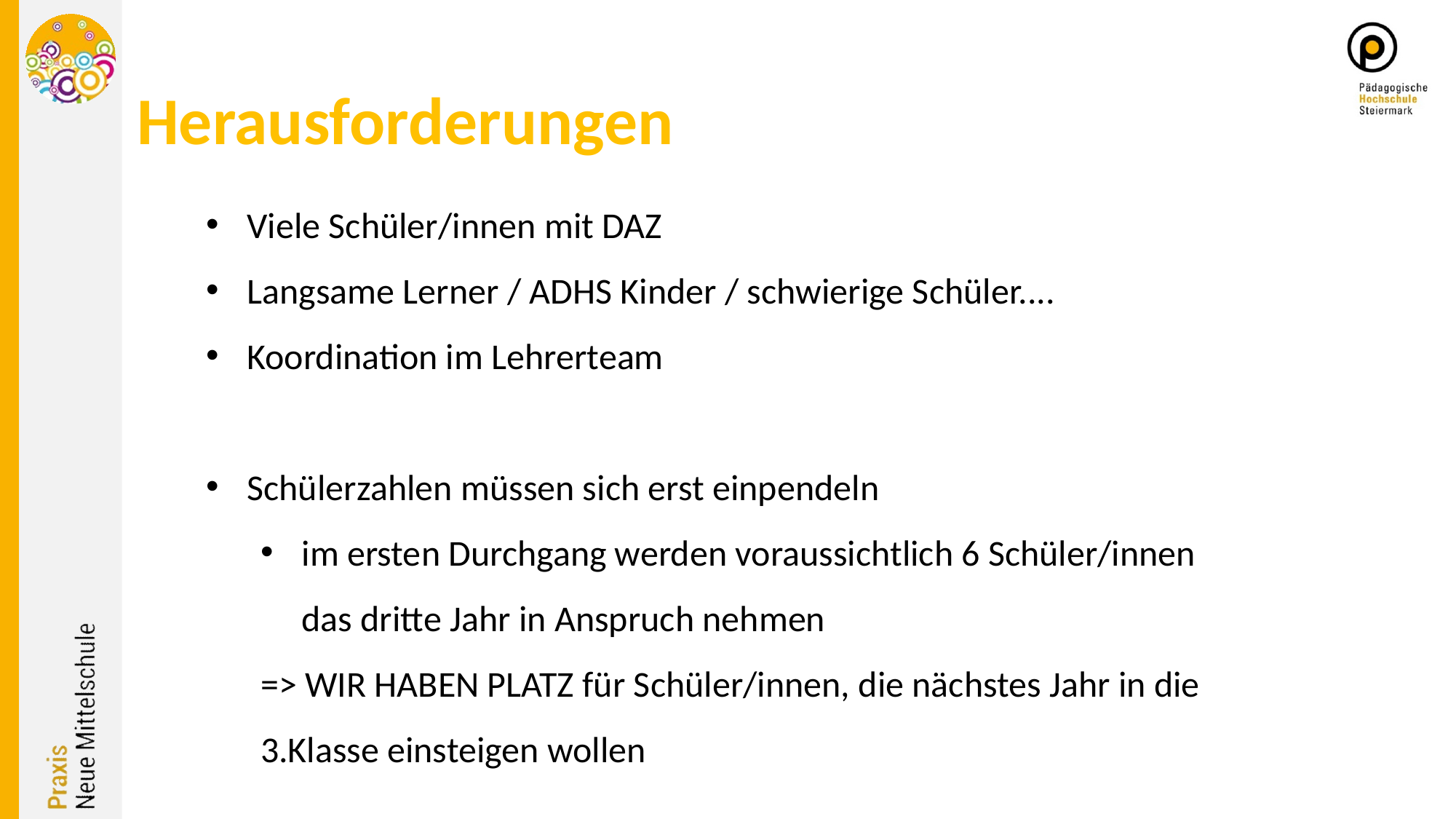

# Herausforderungen
Viele Schüler/innen mit DAZ
Langsame Lerner / ADHS Kinder / schwierige Schüler....
Koordination im Lehrerteam

Schülerzahlen müssen sich erst einpendeln
im ersten Durchgang werden voraussichtlich 6 Schüler/innen das dritte Jahr in Anspruch nehmen
=> WIR HABEN PLATZ für Schüler/innen, die nächstes Jahr in die 3.Klasse einsteigen wollen